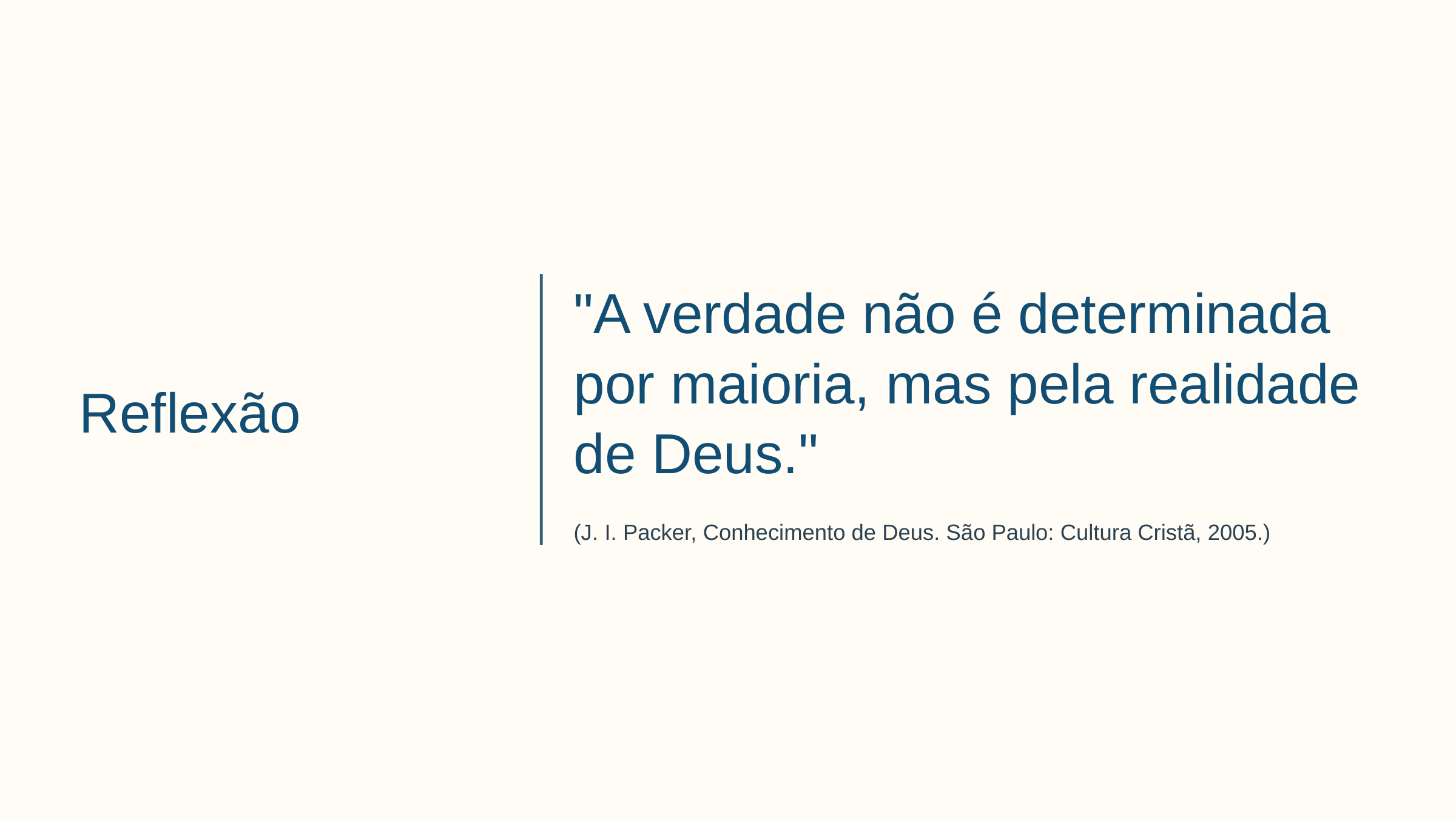

"A verdade não é determinada por maioria, mas pela realidade de Deus."
Reflexão
(J. I. Packer, Conhecimento de Deus. São Paulo: Cultura Cristã, 2005.)